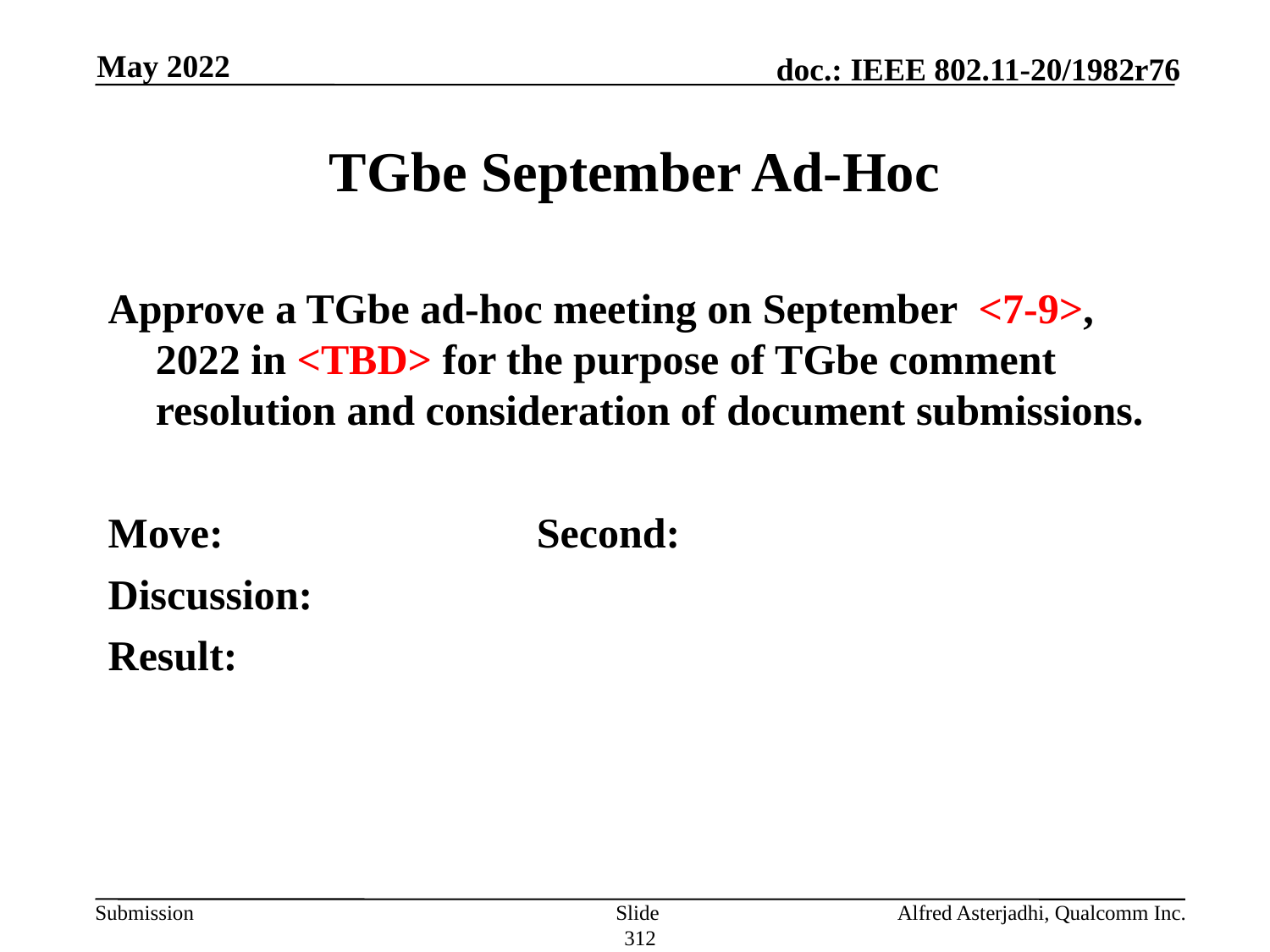

May 2022
# TGbe September Ad-Hoc
Approve a TGbe ad-hoc meeting on September  <7-9>, 2022 in <TBD> for the purpose of TGbe comment resolution and consideration of document submissions.

Move: 			Second:
Discussion:
Result:

Slide 312
Alfred Asterjadhi, Qualcomm Inc.